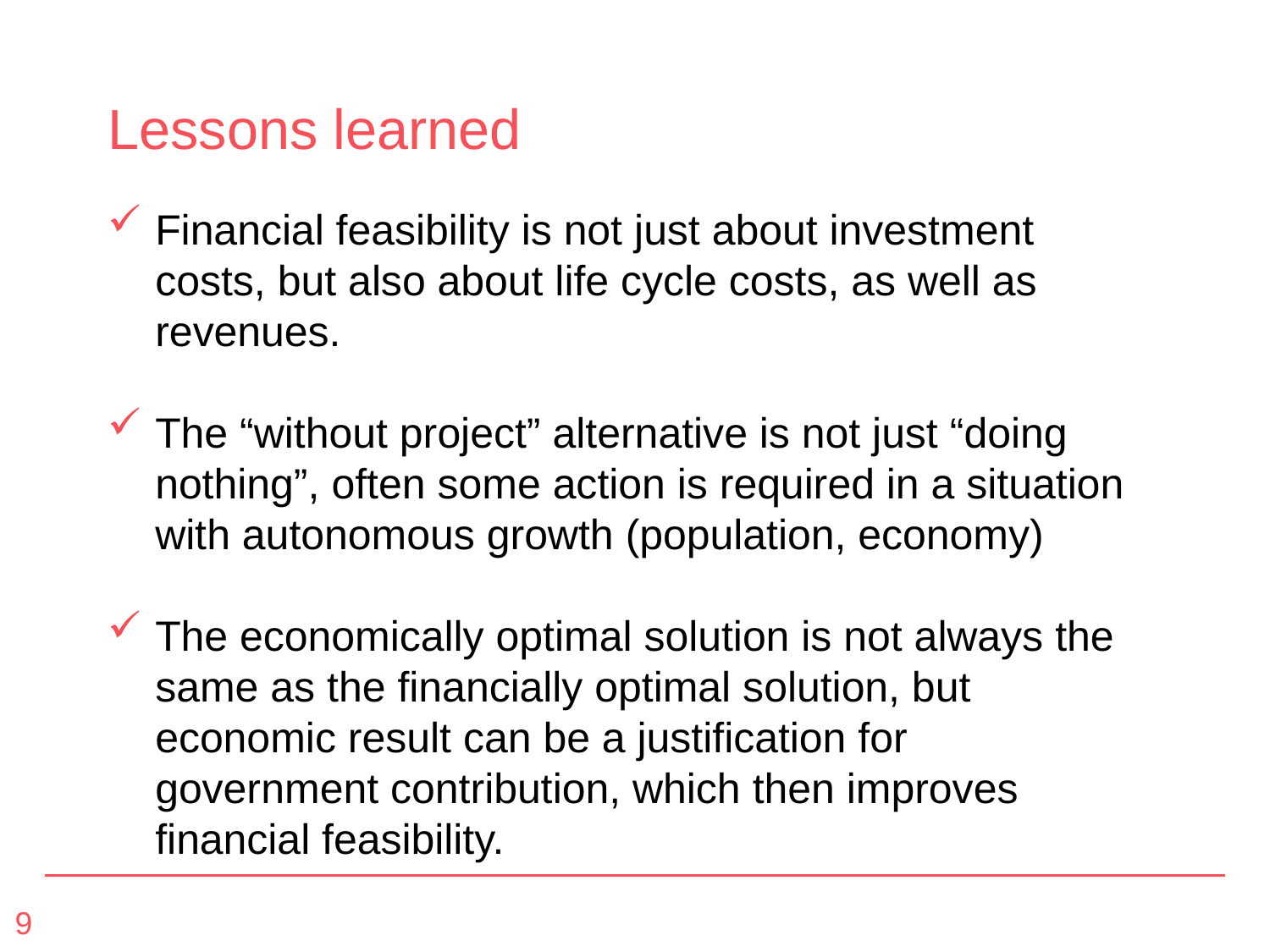

# Lessons learned
Financial feasibility is not just about investment costs, but also about life cycle costs, as well as revenues.

The “without project” alternative is not just “doing nothing”, often some action is required in a situation with autonomous growth (population, economy)

The economically optimal solution is not always the same as the financially optimal solution, but economic result can be a justification for government contribution, which then improves financial feasibility.